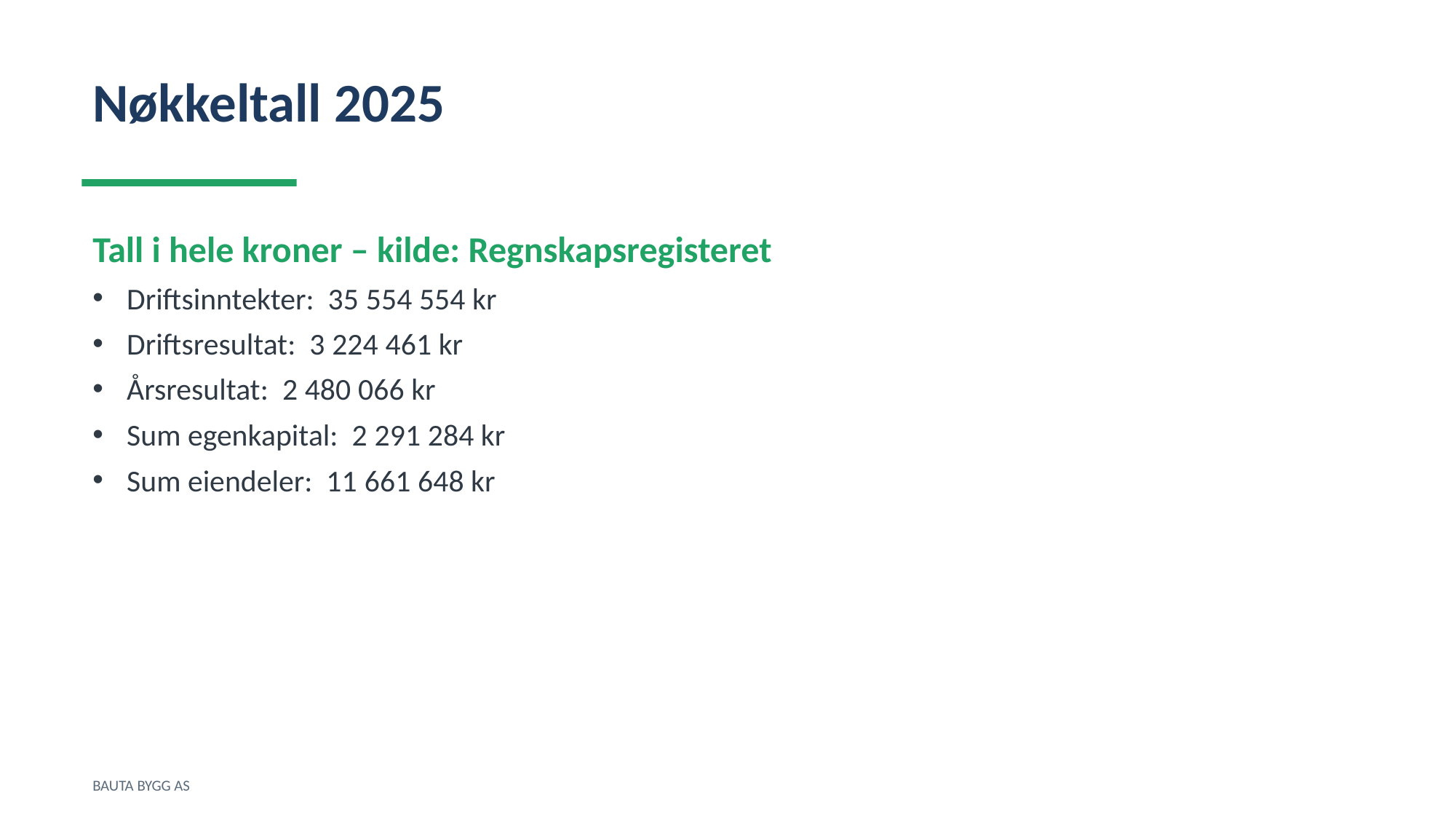

Nøkkeltall 2025

Tall i hele kroner – kilde: Regnskapsregisteret
Driftsinntekter:  35 554 554 kr
Driftsresultat:  3 224 461 kr
Årsresultat:  2 480 066 kr
Sum egenkapital:  2 291 284 kr
Sum eiendeler:  11 661 648 kr
BAUTA BYGG AS